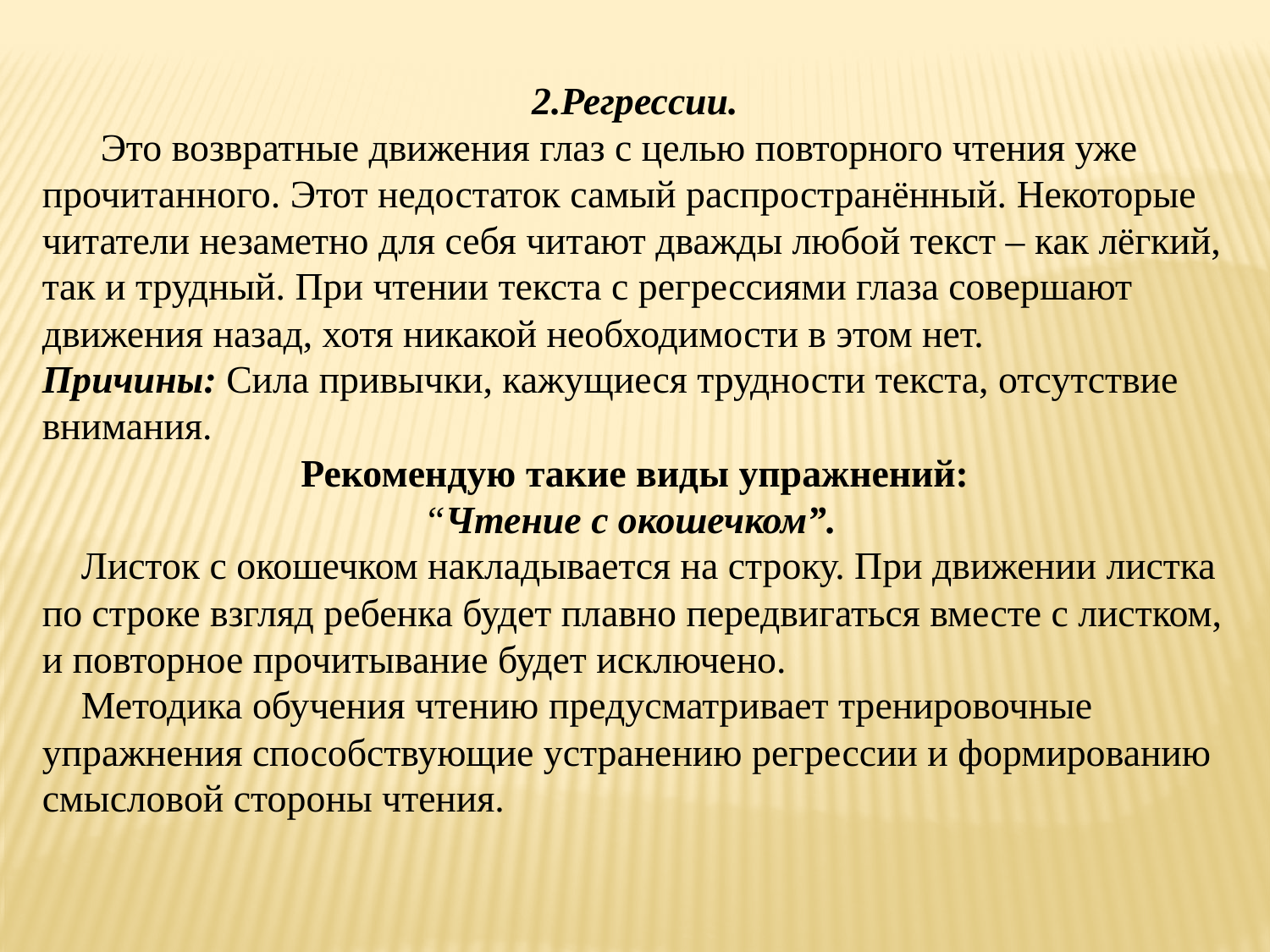

2.Регрессии.
      Это возвратные движения глаз с целью повторного чтения уже прочитанного. Этот недостаток самый распространённый. Некоторые читатели незаметно для себя читают дважды любой текст – как лёгкий, так и трудный. При чтении текста с регрессиями глаза совершают движения назад, хотя никакой необходимости в этом нет.
Причины: Сила привычки, кажущиеся трудности текста, отсутствие внимания.
Рекомендую такие виды упражнений:
“Чтение с окошечком”.
    Листок с окошечком накладывается на строку. При движении листка по строке взгляд ребенка будет плавно передвигаться вместе с листком, и повторное прочитывание будет исключено.
    Методика обучения чтению предусматривает тренировочные упражнения способствующие устранению регрессии и формированию смысловой стороны чтения.